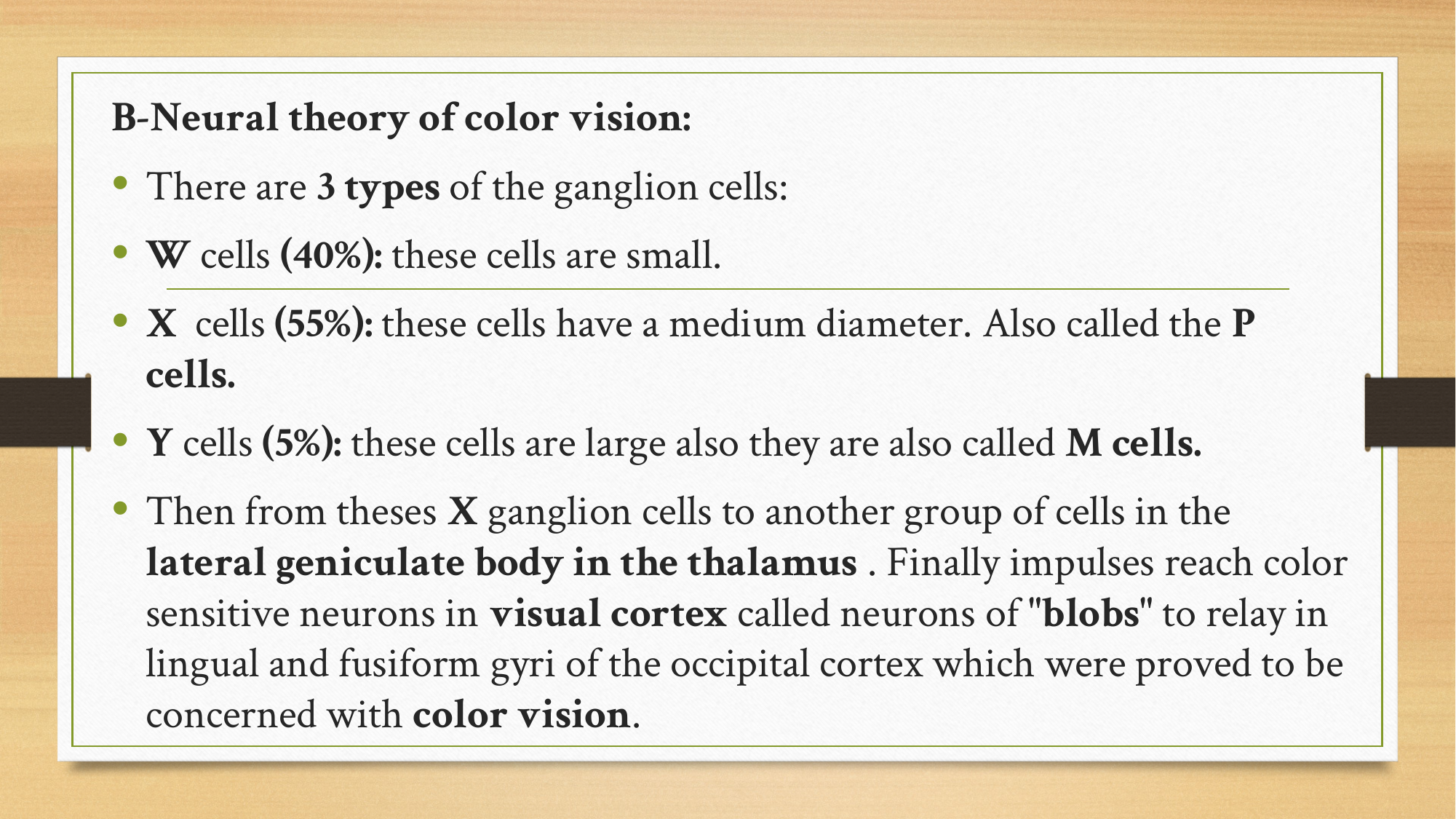

B-Neural theory of color vision:
There are 3 types of the ganglion cells:
W cells (40%): these cells are small.
X  cells (55%): these cells have a medium diameter. Also called the P cells.
Y cells (5%): these cells are large also they are also called M cells.
Then from theses X ganglion cells to another group of cells in the lateral geniculate body in the thalamus . Finally impulses reach color sensitive neurons in visual cortex called neurons of "blobs" to relay in lingual and fusiform gyri of the occipital cortex which were proved to be concerned with color vision.